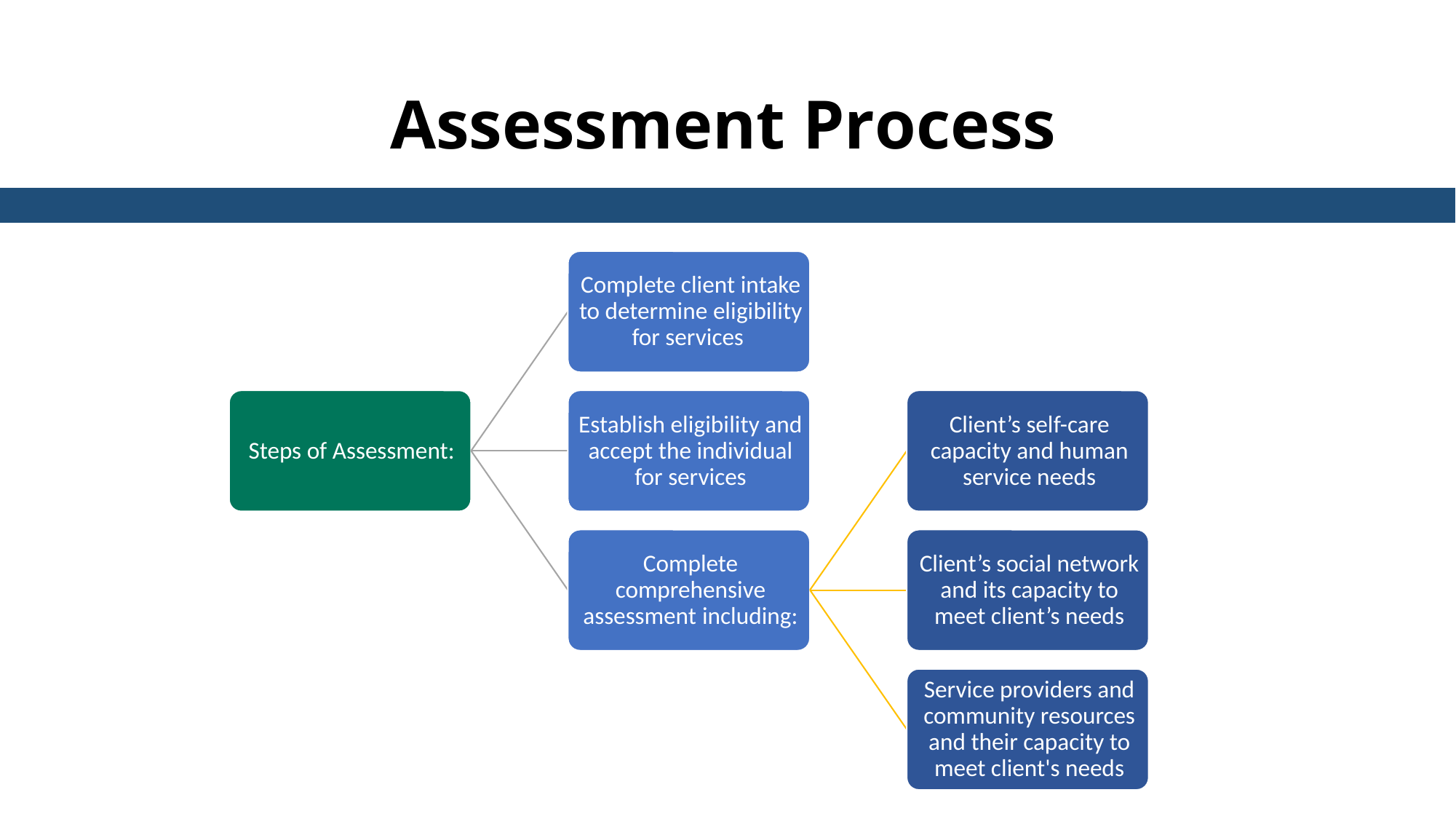

Assessment Process

Steps of Assessment:

Complete client intake to determine eligibility for services

Establish eligibility and accept the individual for services

Complete comprehensive assessment including:

Client’s self-care capacity and human service needs

Client’s social network and its capacity to meet client’s needs

Service providers and community resources and their capacity to meet client's needs